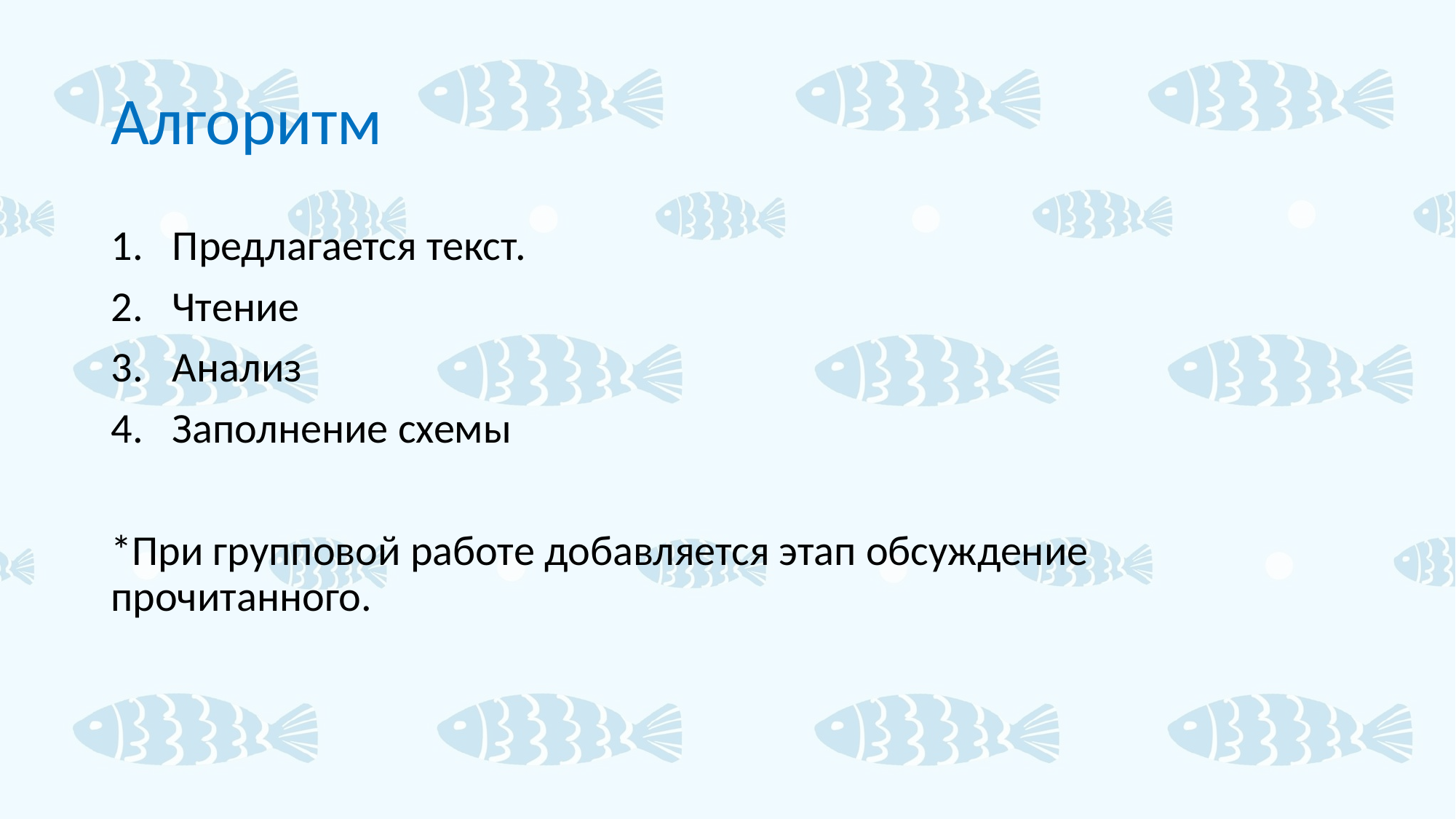

# Алгоритм
Предлагается текст.
Чтение
Анализ
Заполнение схемы

*При групповой работе добавляется этап обсуждение прочитанного.